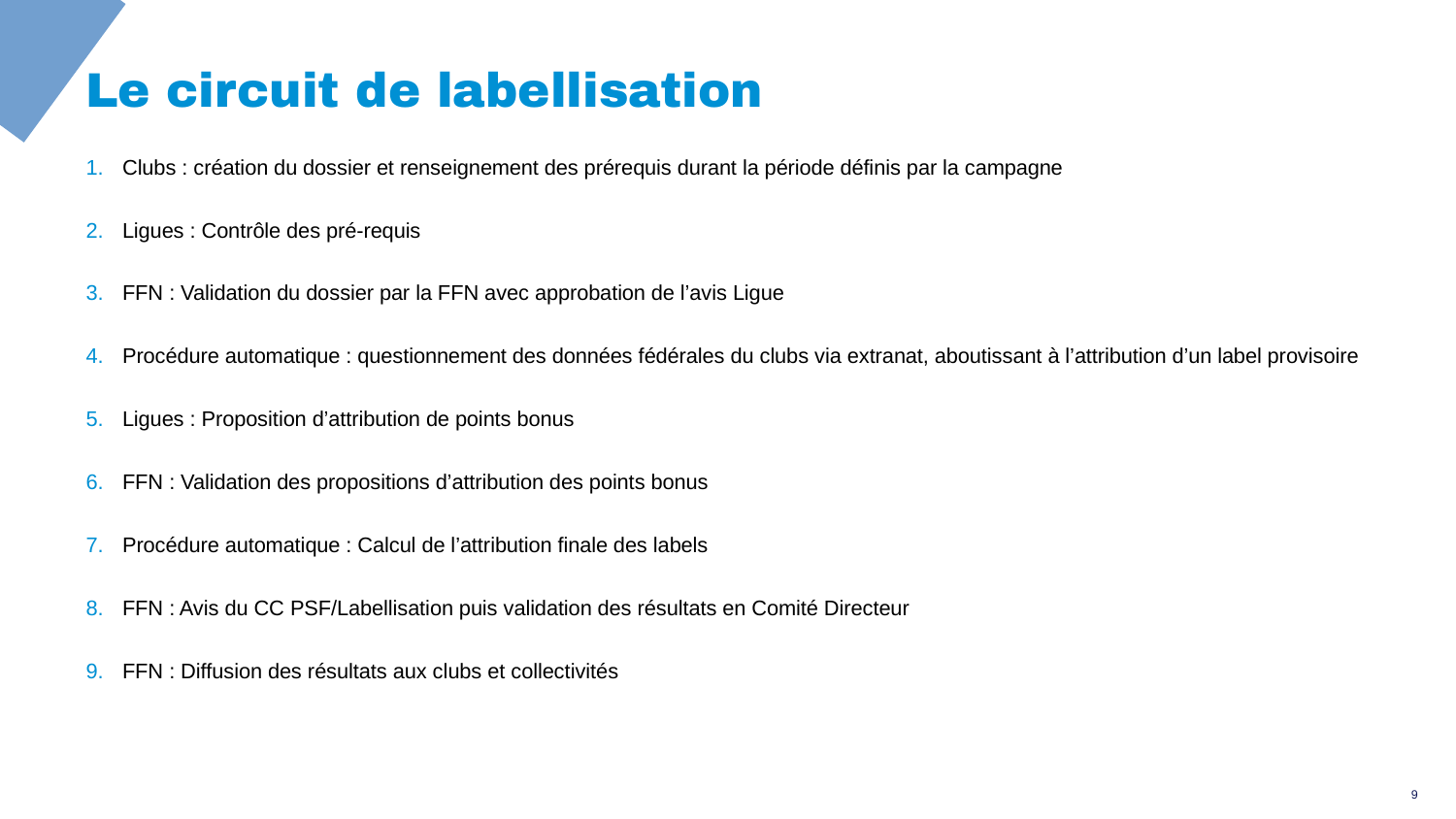

# Le circuit de labellisation
Clubs : création du dossier et renseignement des prérequis durant la période définis par la campagne

Ligues : Contrôle des pré-requis

FFN : Validation du dossier par la FFN avec approbation de l’avis Ligue

Procédure automatique : questionnement des données fédérales du clubs via extranat, aboutissant à l’attribution d’un label provisoire

Ligues : Proposition d’attribution de points bonus

FFN : Validation des propositions d’attribution des points bonus

Procédure automatique : Calcul de l’attribution finale des labels

FFN : Avis du CC PSF/Labellisation puis validation des résultats en Comité Directeur

FFN : Diffusion des résultats aux clubs et collectivités